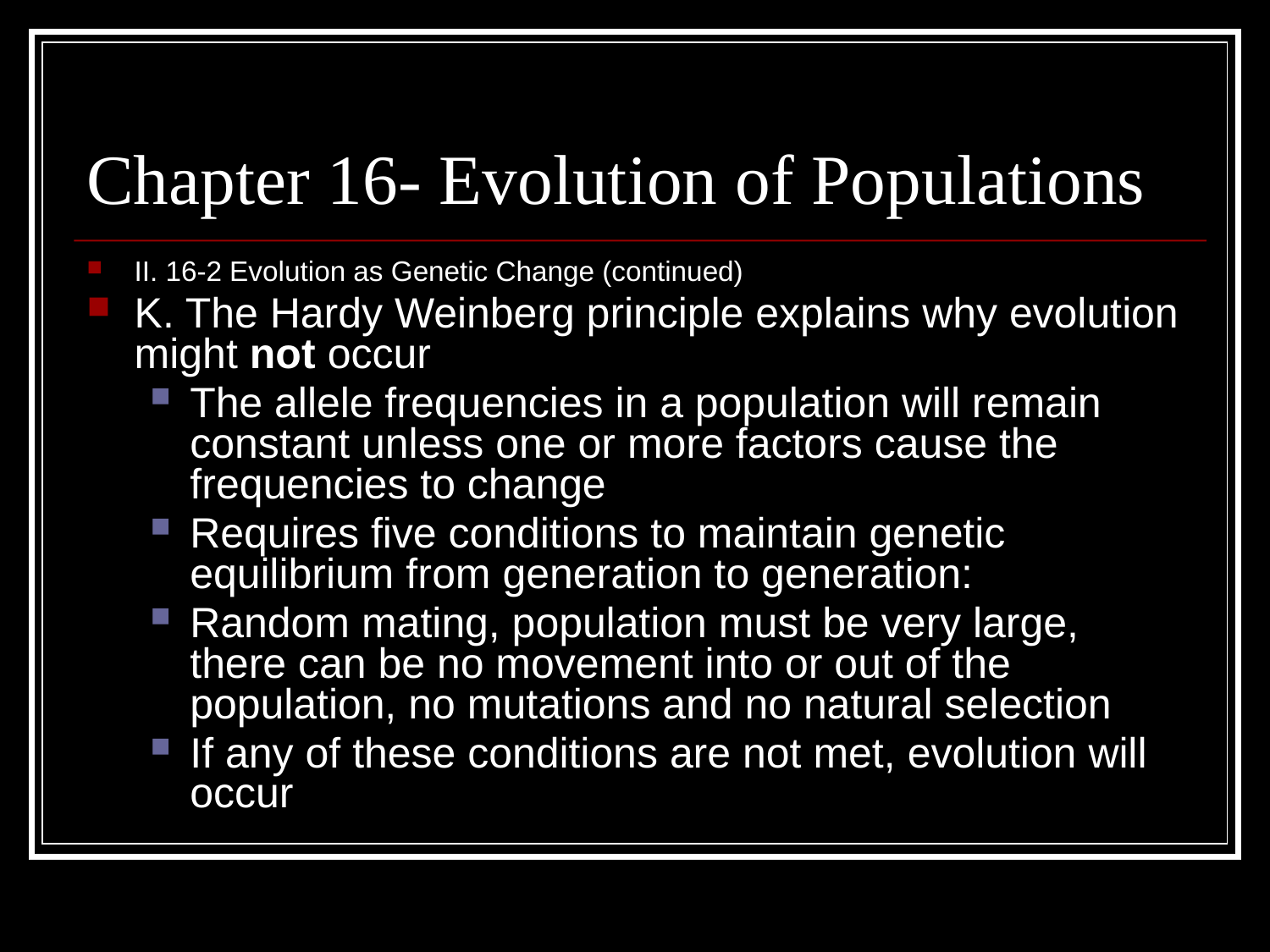

# Chapter 16- Evolution of Populations
II. 16-2 Evolution as Genetic Change (continued)
K. The Hardy Weinberg principle explains why evolution might not occur
The allele frequencies in a population will remain constant unless one or more factors cause the frequencies to change
Requires five conditions to maintain genetic equilibrium from generation to generation:
Random mating, population must be very large,  there can be no movement into or out of the population, no mutations and no natural selection
If any of these conditions are not met, evolution will occur